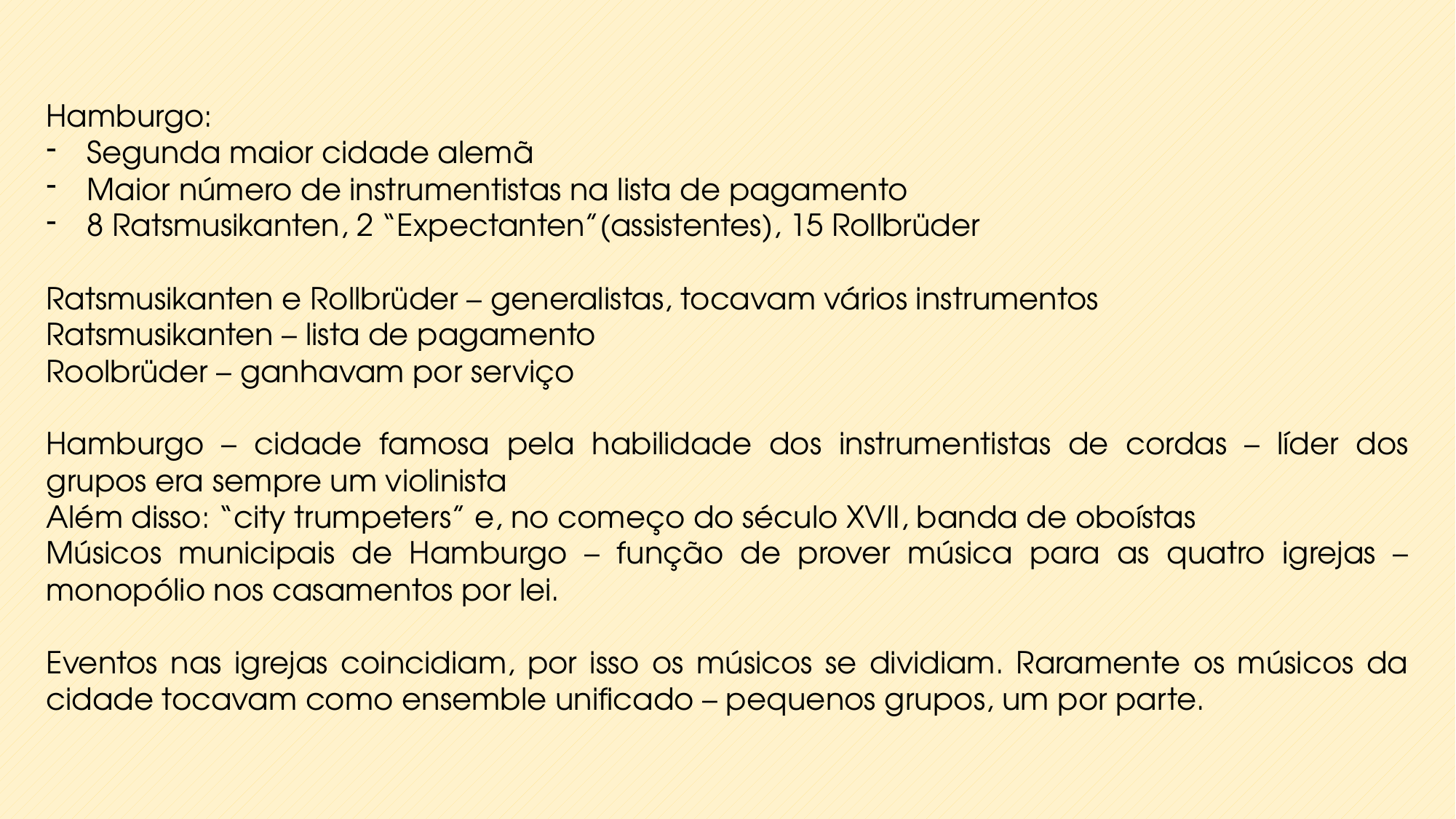

Hamburgo:
Segunda maior cidade alemã
Maior número de instrumentistas na lista de pagamento
8 Ratsmusikanten, 2 “Expectanten”(assistentes), 15 Rollbrüder

Ratsmusikanten e Rollbrüder – generalistas, tocavam vários instrumentos
Ratsmusikanten – lista de pagamento
Roolbrüder – ganhavam por serviço

Hamburgo – cidade famosa pela habilidade dos instrumentistas de cordas – líder dos grupos era sempre um violinista
Além disso: “city trumpeters” e, no começo do século XVII, banda de oboístas
Músicos municipais de Hamburgo – função de prover música para as quatro igrejas – monopólio nos casamentos por lei.

Eventos nas igrejas coincidiam, por isso os músicos se dividiam. Raramente os músicos da cidade tocavam como ensemble unificado – pequenos grupos, um por parte.